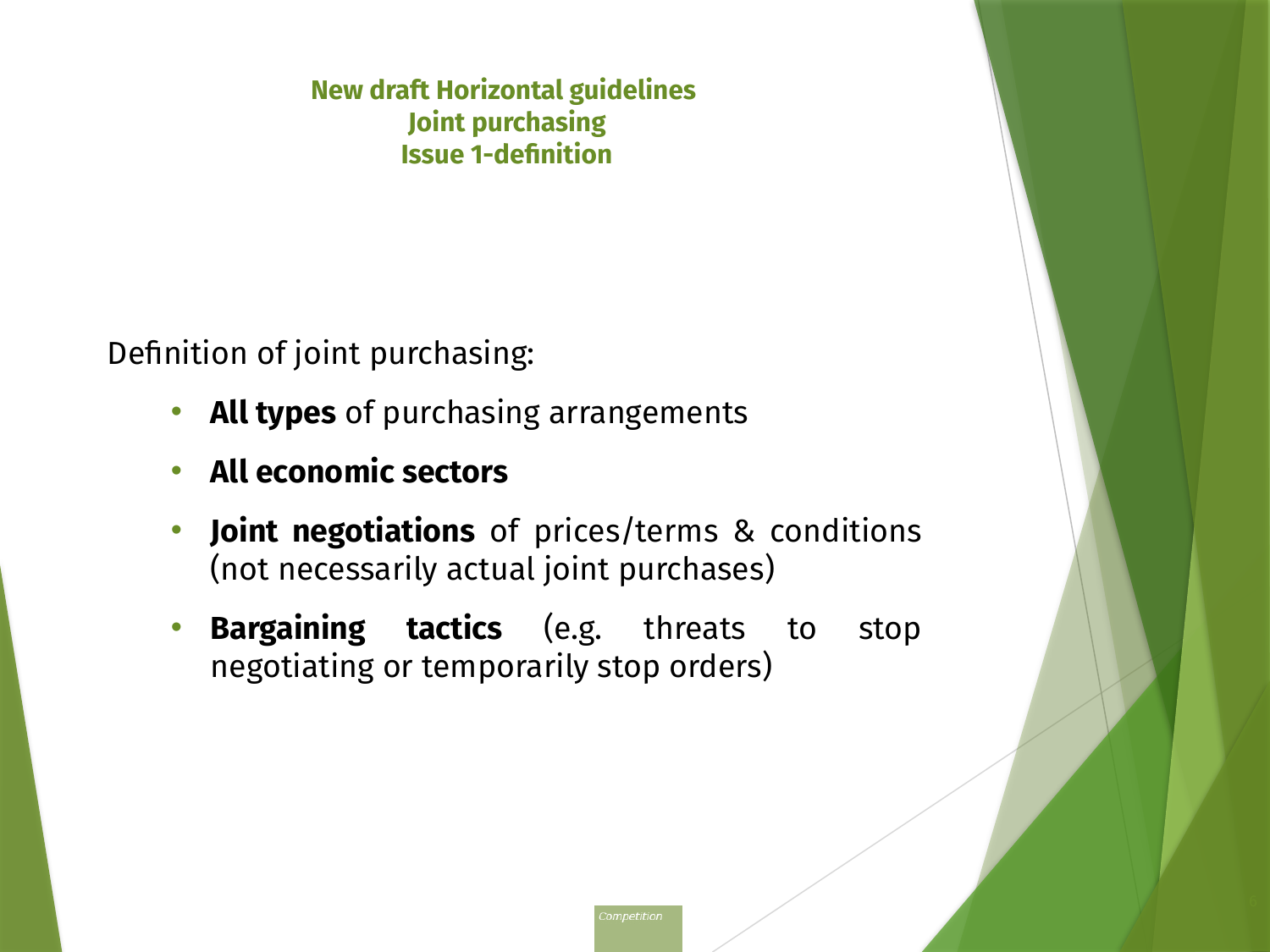

# New draft Horizontal guidelines Joint purchasing Issue 1-definition
Definition of joint purchasing:
All types of purchasing arrangements
All economic sectors
Joint negotiations of prices/terms & conditions (not necessarily actual joint purchases)
Bargaining tactics (e.g. threats to stop negotiating or temporarily stop orders)
6